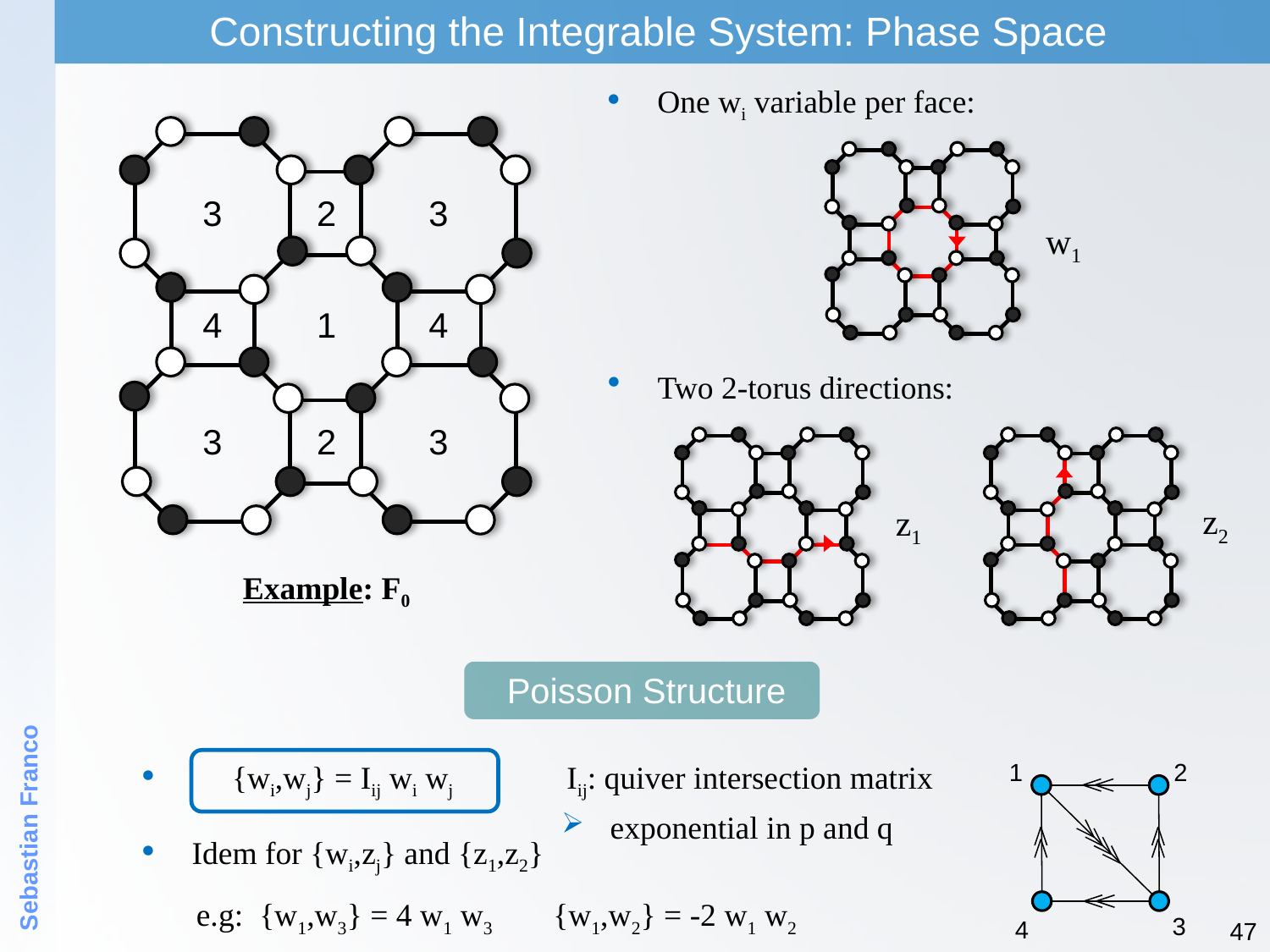

Constructing the Integrable System: Phase Space

One wi variable per face:

3
2
3
4
1
4
3
2
3

w1
Two 2-torus directions:

z2
z1
Example: F0

Poisson Structure
Sebastian Franco

     {wi,wj} = Iij wi wj
Iij: quiver intersection matrix
1
2

3
4
exponential in p and q
Idem for {wi,zj} and {z1,z2}
e.g:  {w1,w3} = 4 w1 w3             {w1,w2} = -2 w1 w2
47